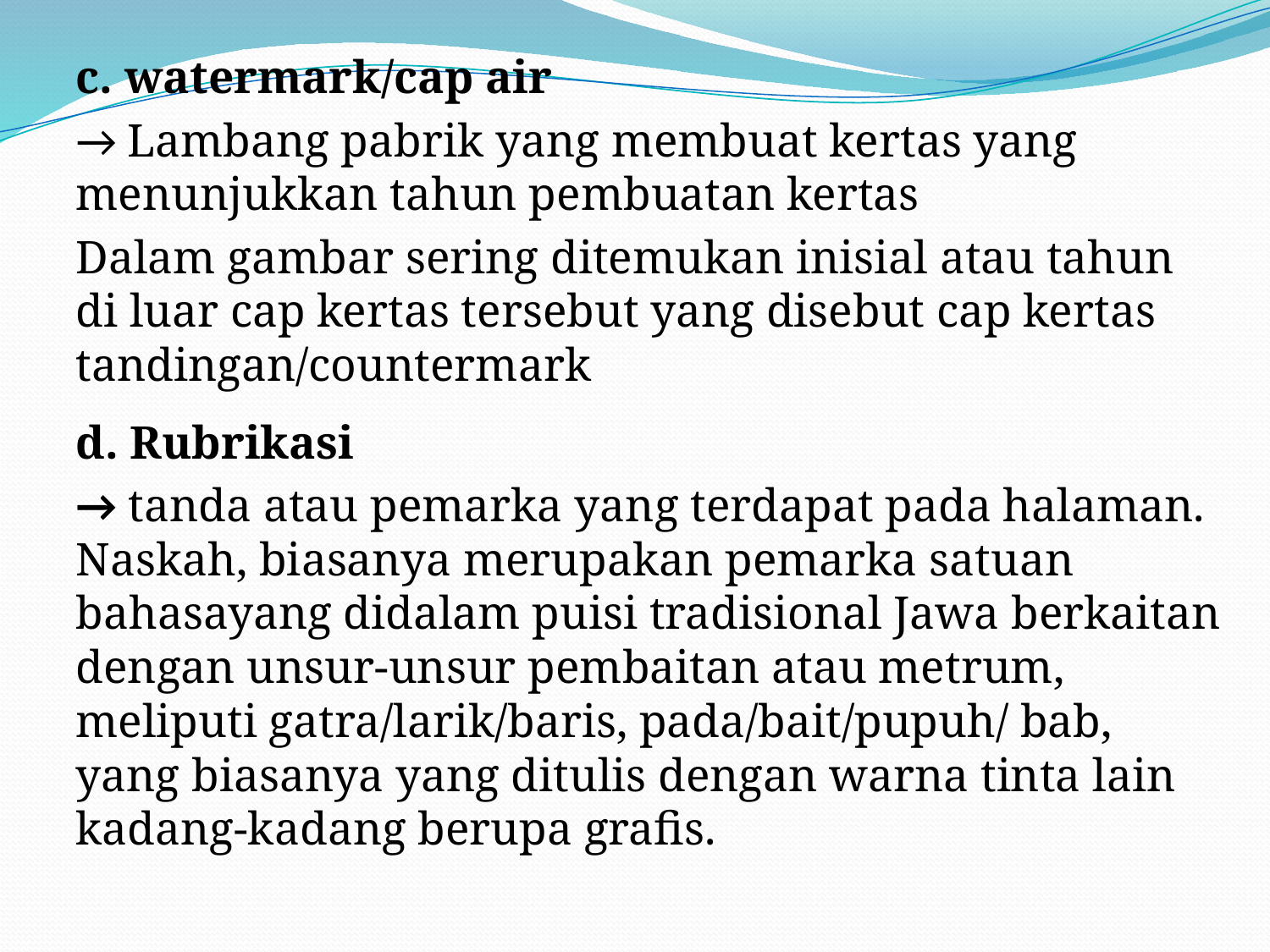

c. watermark/cap air
→ Lambang pabrik yang membuat kertas yang menunjukkan tahun pembuatan kertas
Dalam gambar sering ditemukan inisial atau tahun di luar cap kertas tersebut yang disebut cap kertas tandingan/countermark

d. Rubrikasi
→ tanda atau pemarka yang terdapat pada halaman. Naskah, biasanya merupakan pemarka satuan bahasayang didalam puisi tradisional Jawa berkaitan dengan unsur-unsur pembaitan atau metrum, meliputi gatra/larik/baris, pada/bait/pupuh/ bab, yang biasanya yang ditulis dengan warna tinta lain kadang-kadang berupa grafis.